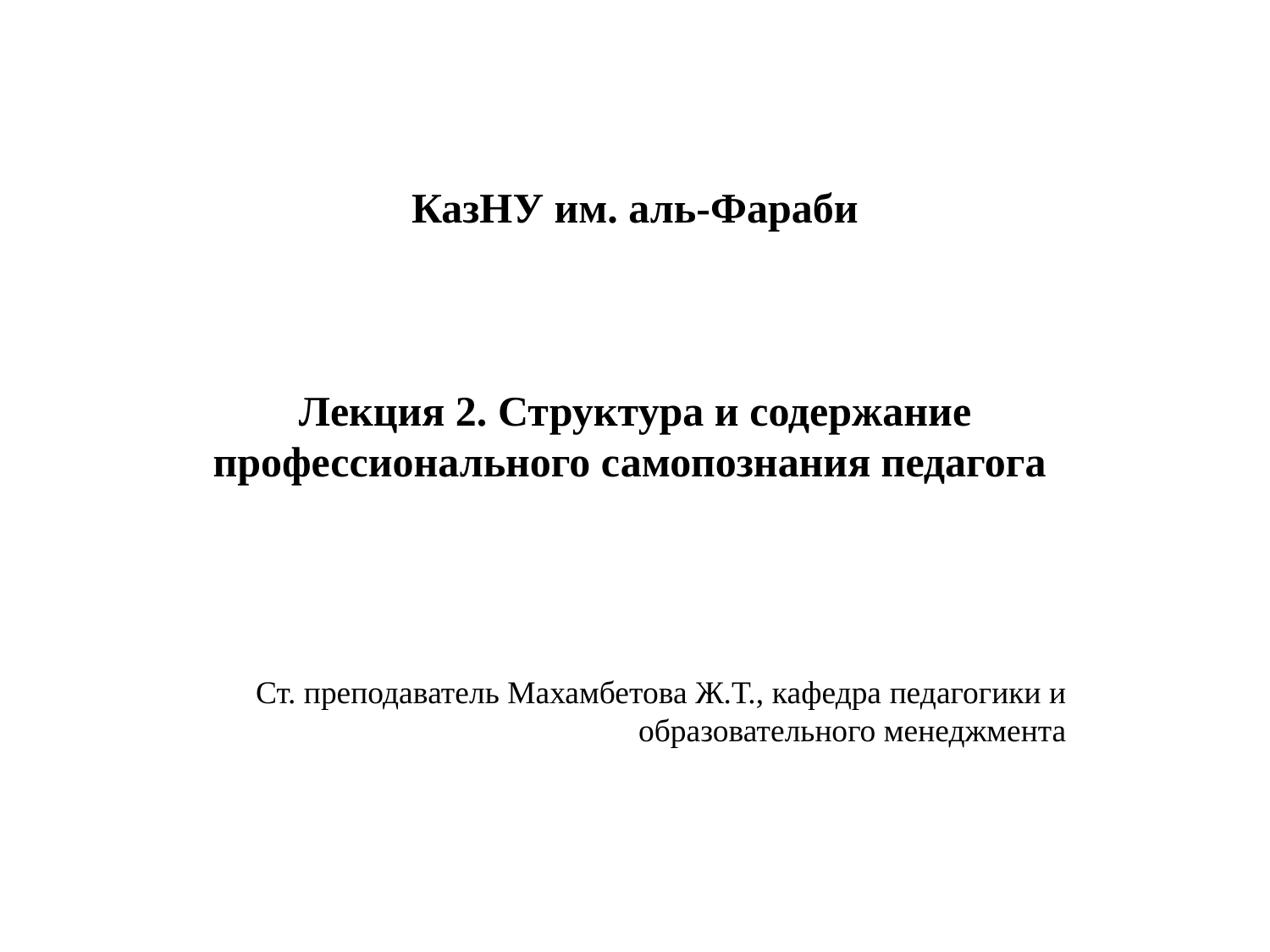

# КазНУ им. аль-Фараби Лекция 2. Структура и содержание профессионального самопознания педагога
Ст. преподаватель Махамбетова Ж.Т., кафедра педагогики и образовательного менеджмента